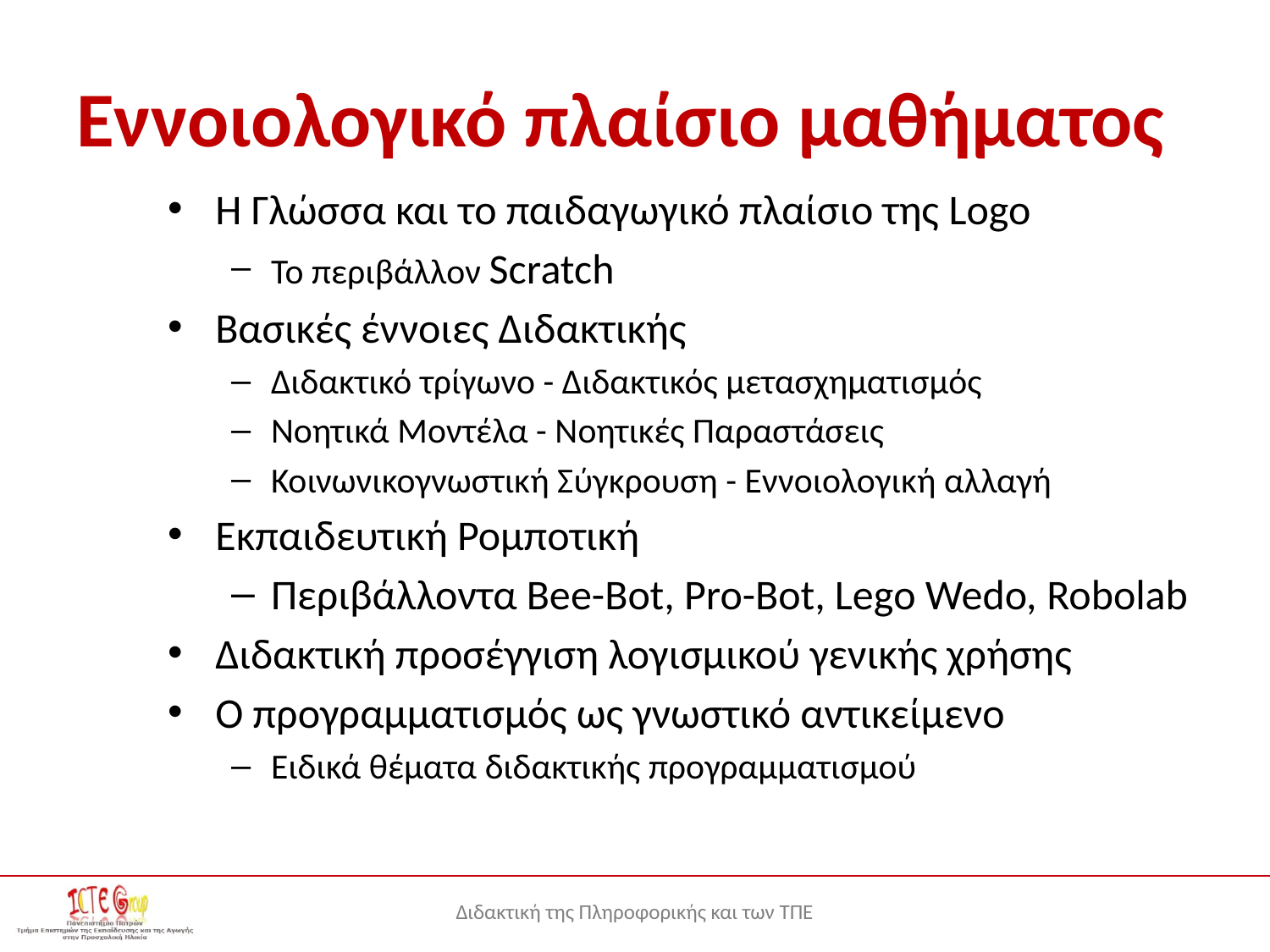

# Εννοιολογικό πλαίσιο μαθήματος
Η Γλώσσα και το παιδαγωγικό πλαίσιο της Logo
Το περιβάλλον Scratch
Βασικές έννοιες Διδακτικής
Διδακτικό τρίγωνο - Διδακτικός μετασχηματισμός
Νοητικά Μοντέλα - Νοητικές Παραστάσεις
Κοινωνικογνωστική Σύγκρουση - Εννοιολογική αλλαγή
Εκπαιδευτική Ρομποτική
Περιβάλλοντα Bee-Bot, Pro-Bot, Lego Wedo, Robolab
Διδακτική προσέγγιση λογισμικού γενικής χρήσης
Ο προγραμματισμός ως γνωστικό αντικείμενο
Ειδικά θέματα διδακτικής προγραμματισμού